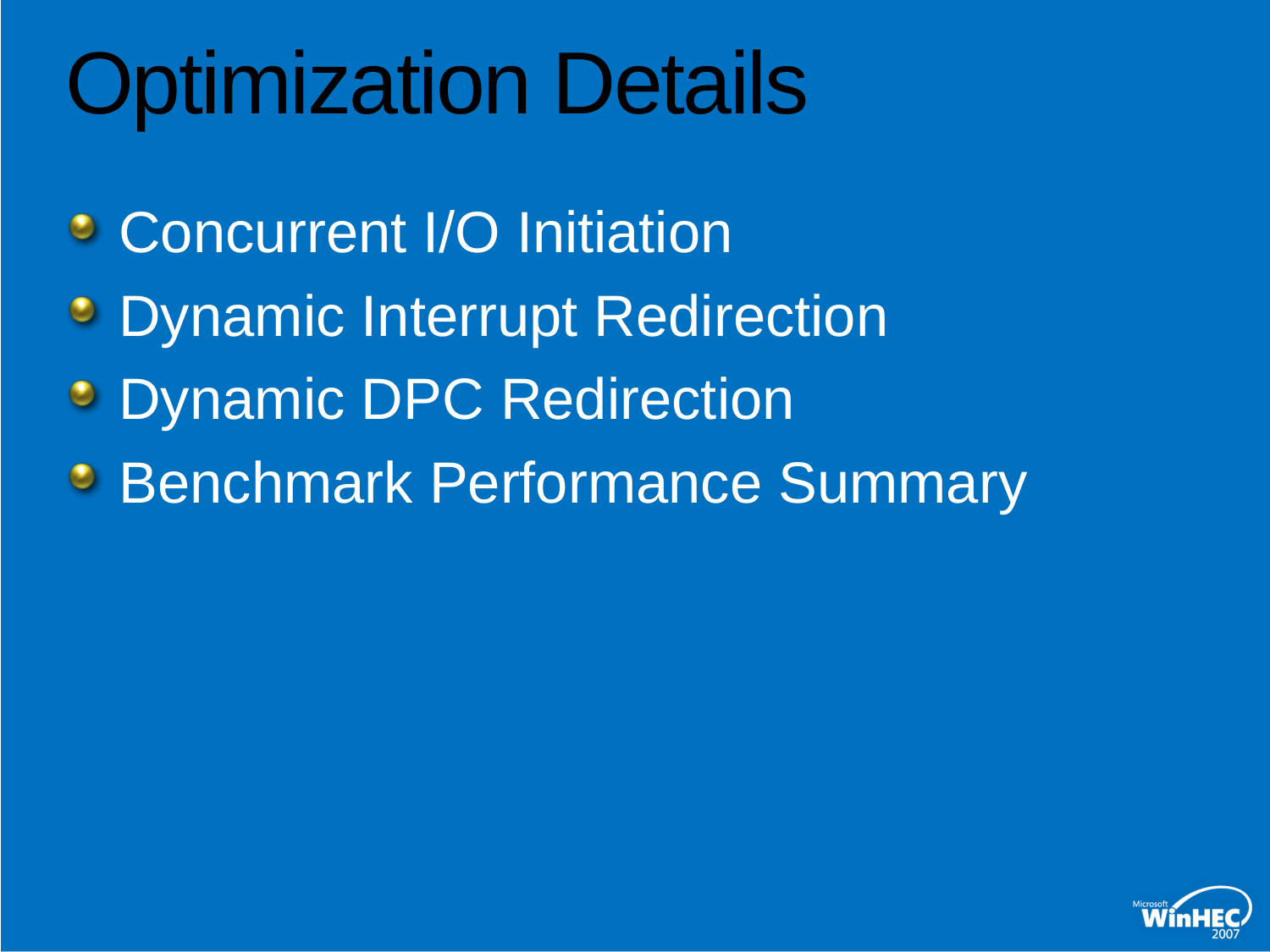

# Optimization Details
Concurrent I/O Initiation
Dynamic Interrupt Redirection
Dynamic DPC Redirection
Benchmark Performance Summary